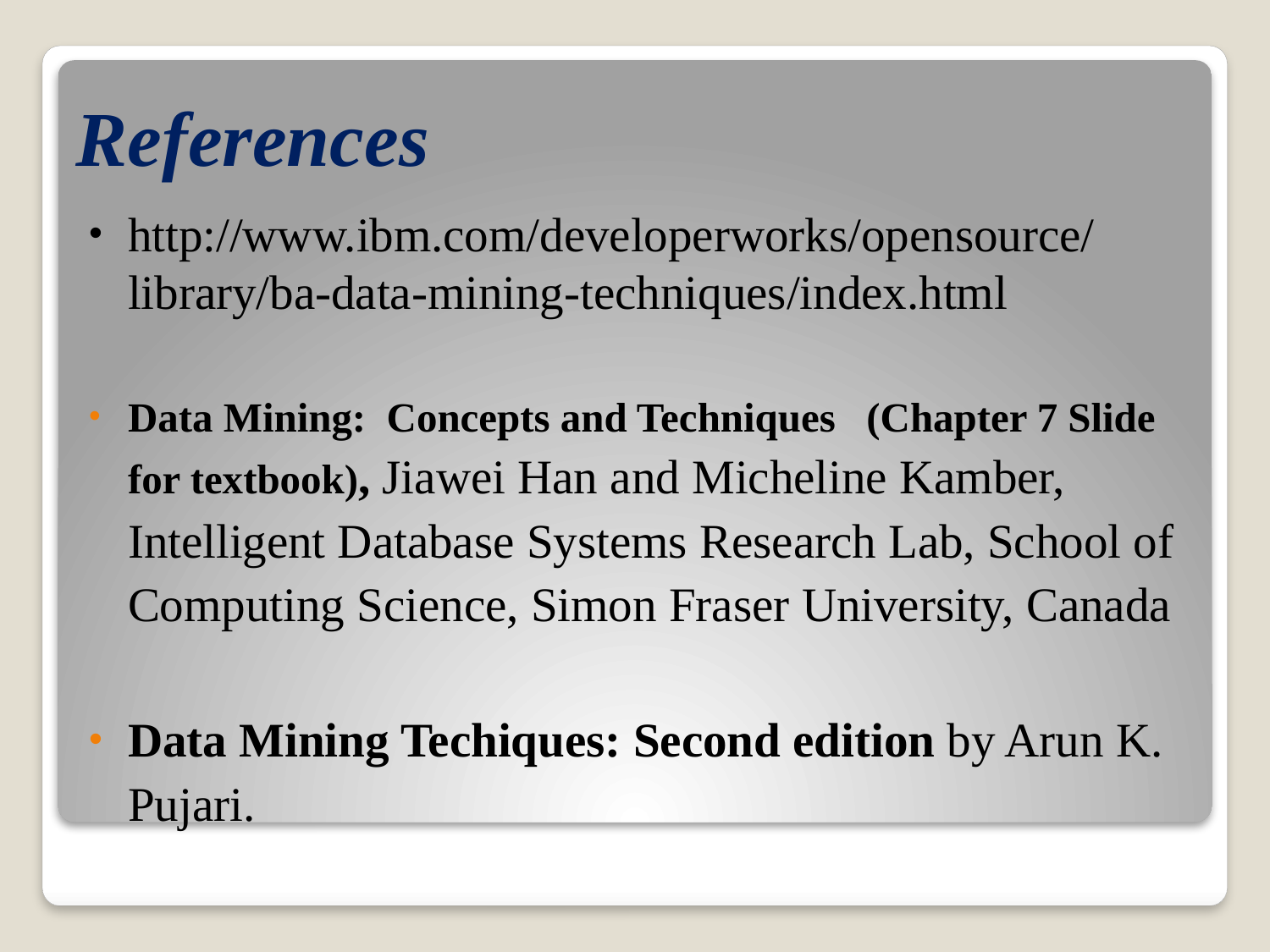

# References
http://www.ibm.com/developerworks/opensource/library/ba-data-mining-techniques/index.html

Data Mining:  Concepts and Techniques   (Chapter 7 Slide for textbook), Jiawei Han and Micheline Kamber, Intelligent Database Systems Research Lab, School of Computing Science, Simon Fraser University, Canada

Data Mining Techiques: Second edition by Arun K. Pujari.